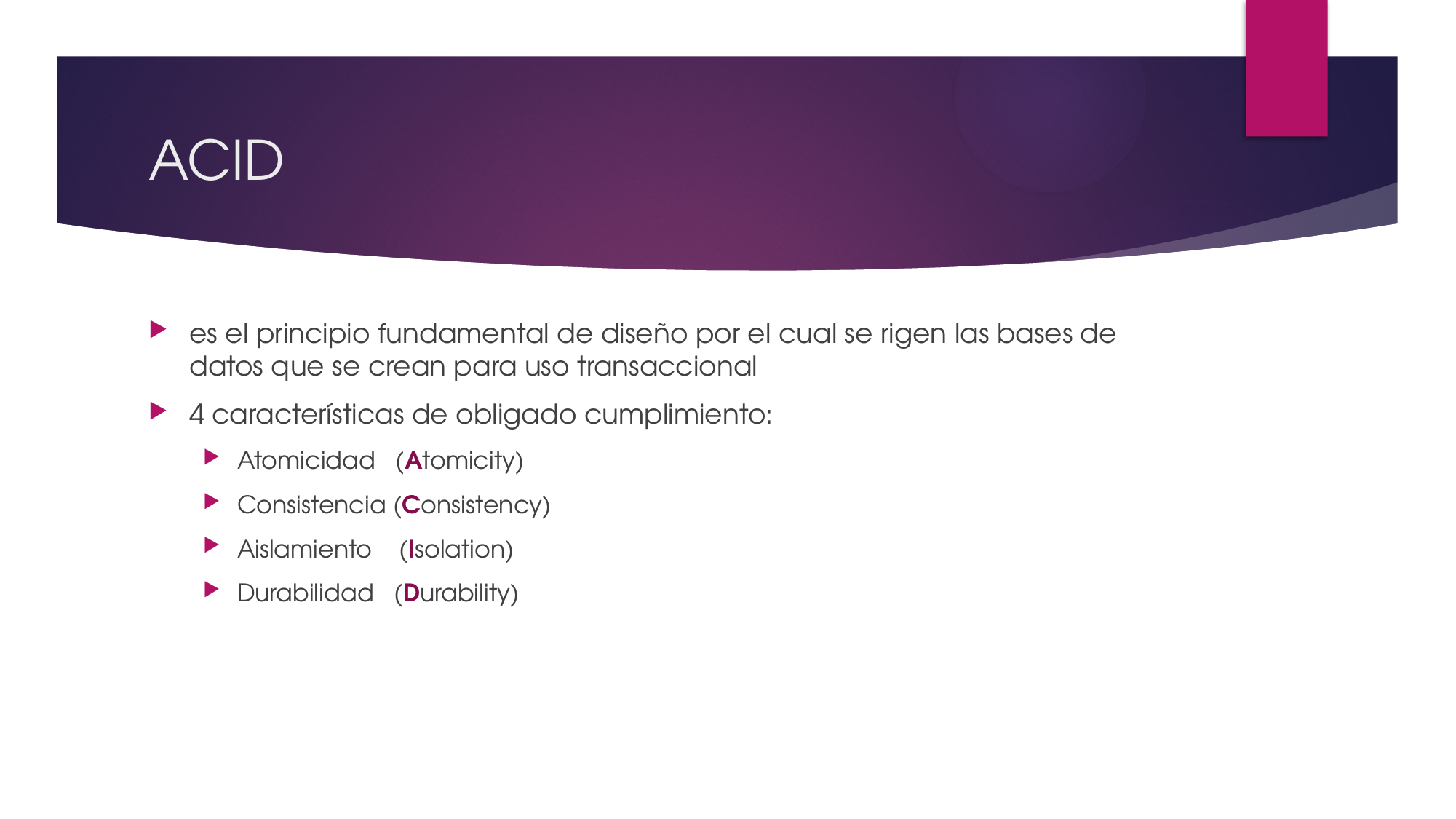

# ACID
es el principio fundamental de diseño por el cual se rigen las bases de datos que se crean para uso transaccional
4 características de obligado cumplimiento:
Atomicidad   (Atomicity)
Consistencia (Consistency)
Aislamiento    (Isolation)
Durabilidad   (Durability)